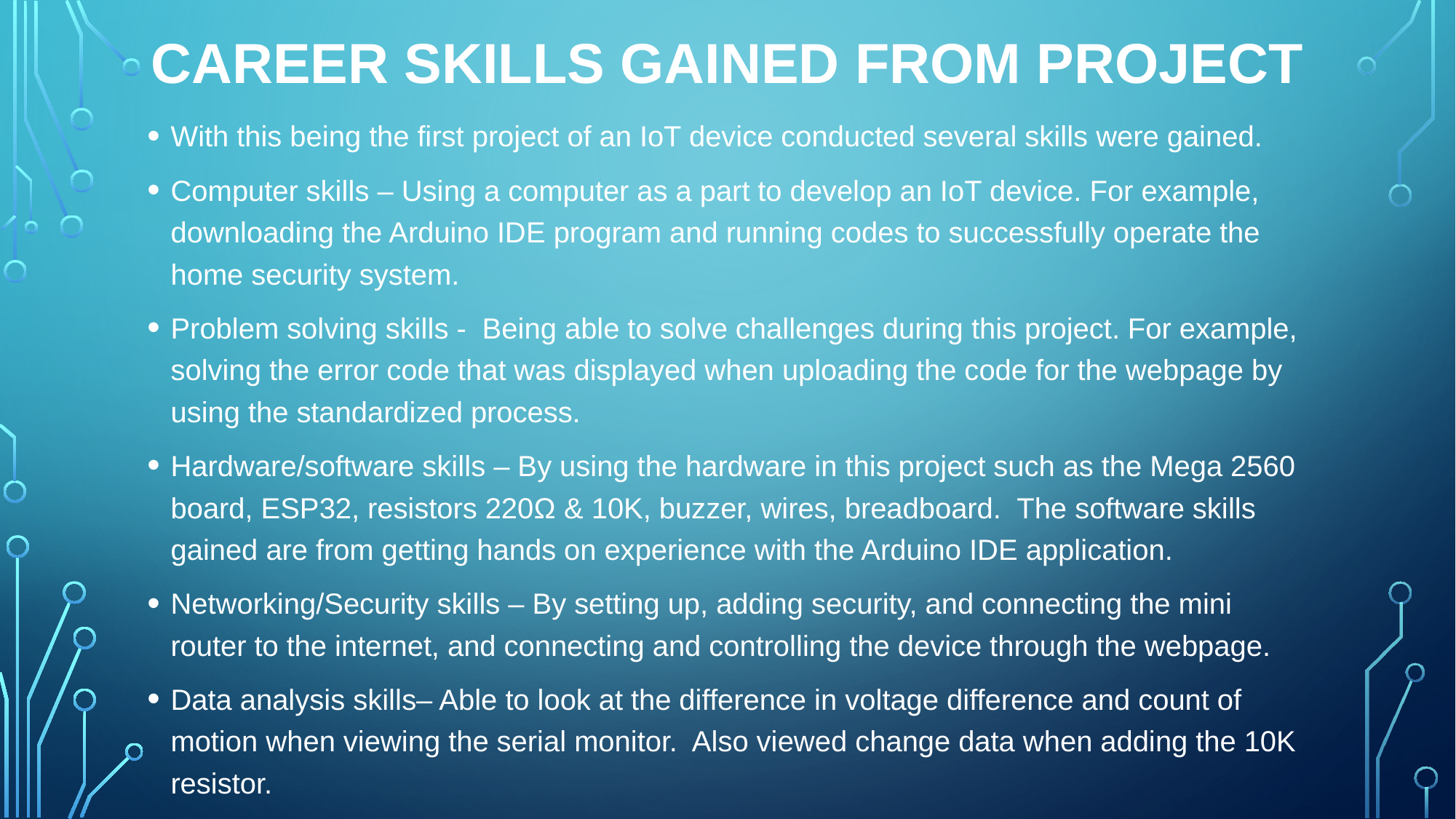

# Career skills gained from project
With this being the first project of an IoT device conducted several skills were gained.
Computer skills – Using a computer as a part to develop an IoT device. For example, downloading the Arduino IDE program and running codes to successfully operate the home security system.
Problem solving skills -  Being able to solve challenges during this project. For example, solving the error code that was displayed when uploading the code for the webpage by using the standardized process.
Hardware/software skills – By using the hardware in this project such as the Mega 2560 board, ESP32, resistors 220Ω & 10K, buzzer, wires, breadboard.  The software skills gained are from getting hands on experience with the Arduino IDE application.
Networking/Security skills – By setting up, adding security, and connecting the mini router to the internet, and connecting and controlling the device through the webpage.
Data analysis skills– Able to look at the difference in voltage difference and count of motion when viewing the serial monitor.  Also viewed change data when adding the 10K resistor.